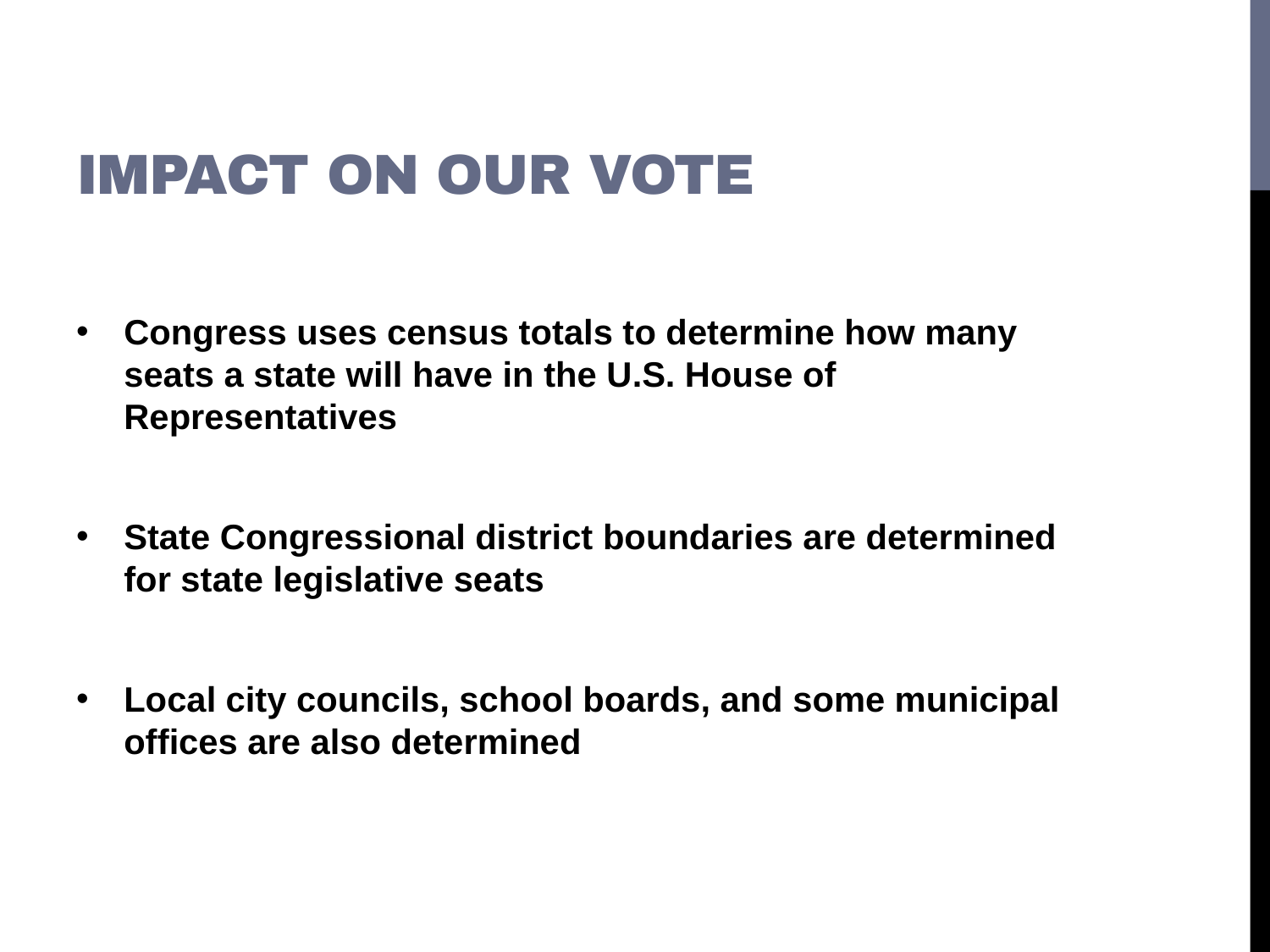

# Impact on our vote

Congress uses census totals to determine how many seats a state will have in the U.S. House of Representatives

State Congressional district boundaries are determined for state legislative seats

Local city councils, school boards, and some municipal offices are also determined